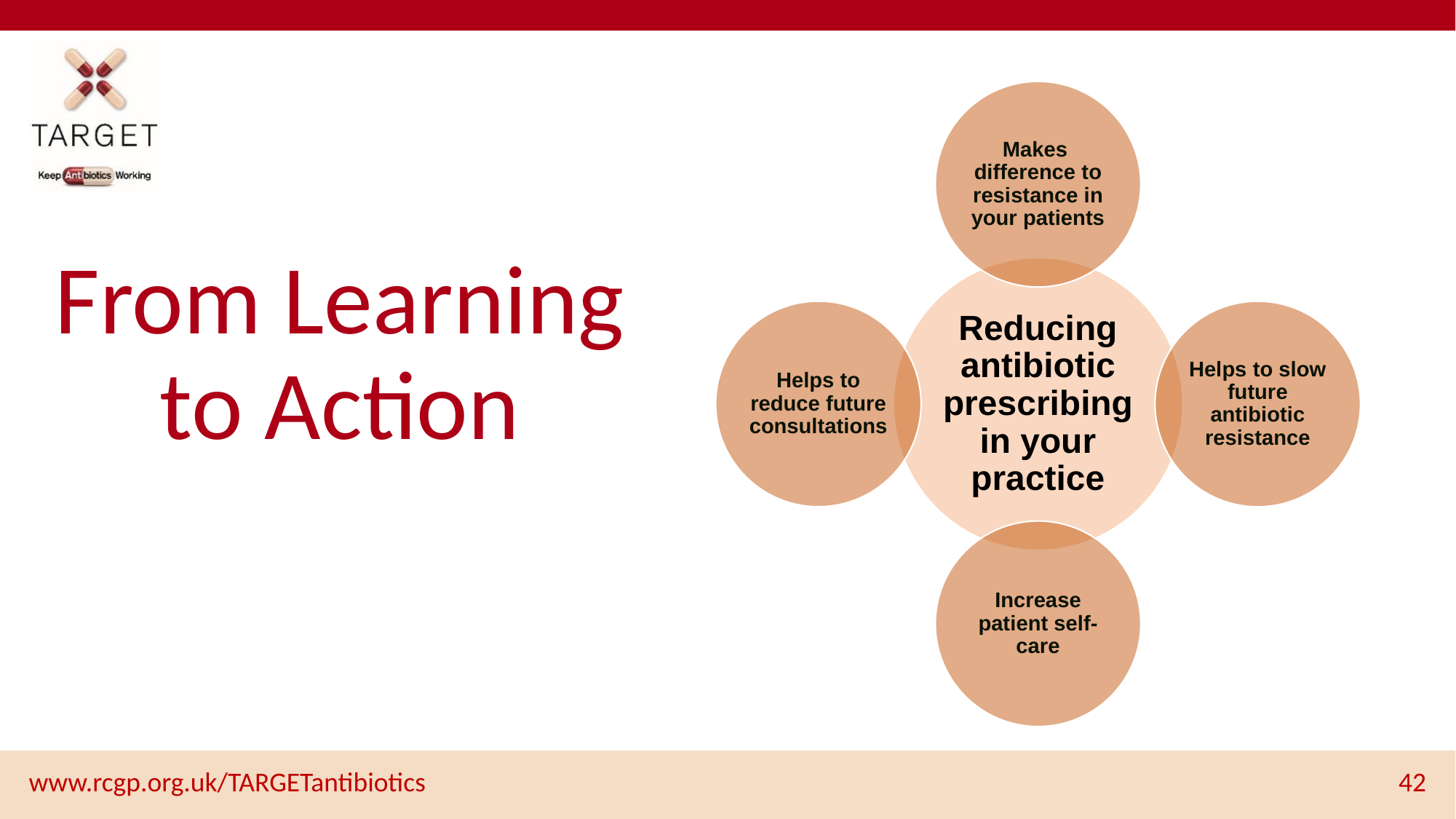

Reducing antibiotic prescribing in your practice
Makes  difference to resistance in your patients
Helps to slow future antibiotic resistance
Increase patient self-care
Helps to reduce future consultations
# From Learning to Action